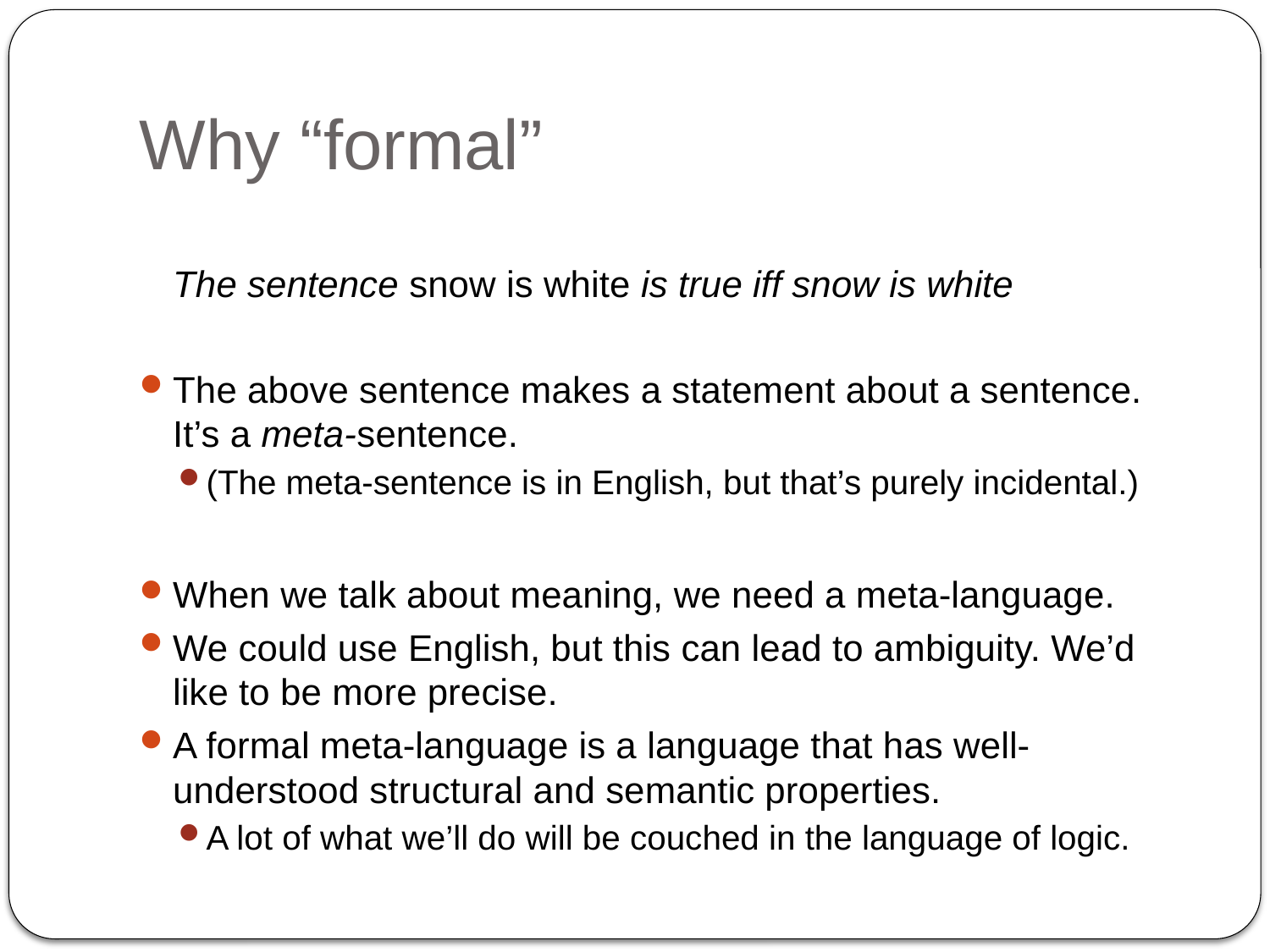

# Why “formal”

		The sentence snow is white is true iff snow is white

The above sentence makes a statement about a sentence. It’s a meta-sentence.
(The meta-sentence is in English, but that’s purely incidental.)

When we talk about meaning, we need a meta-language.
We could use English, but this can lead to ambiguity. We’d like to be more precise.
A formal meta-language is a language that has well-understood structural and semantic properties.
A lot of what we’ll do will be couched in the language of logic.